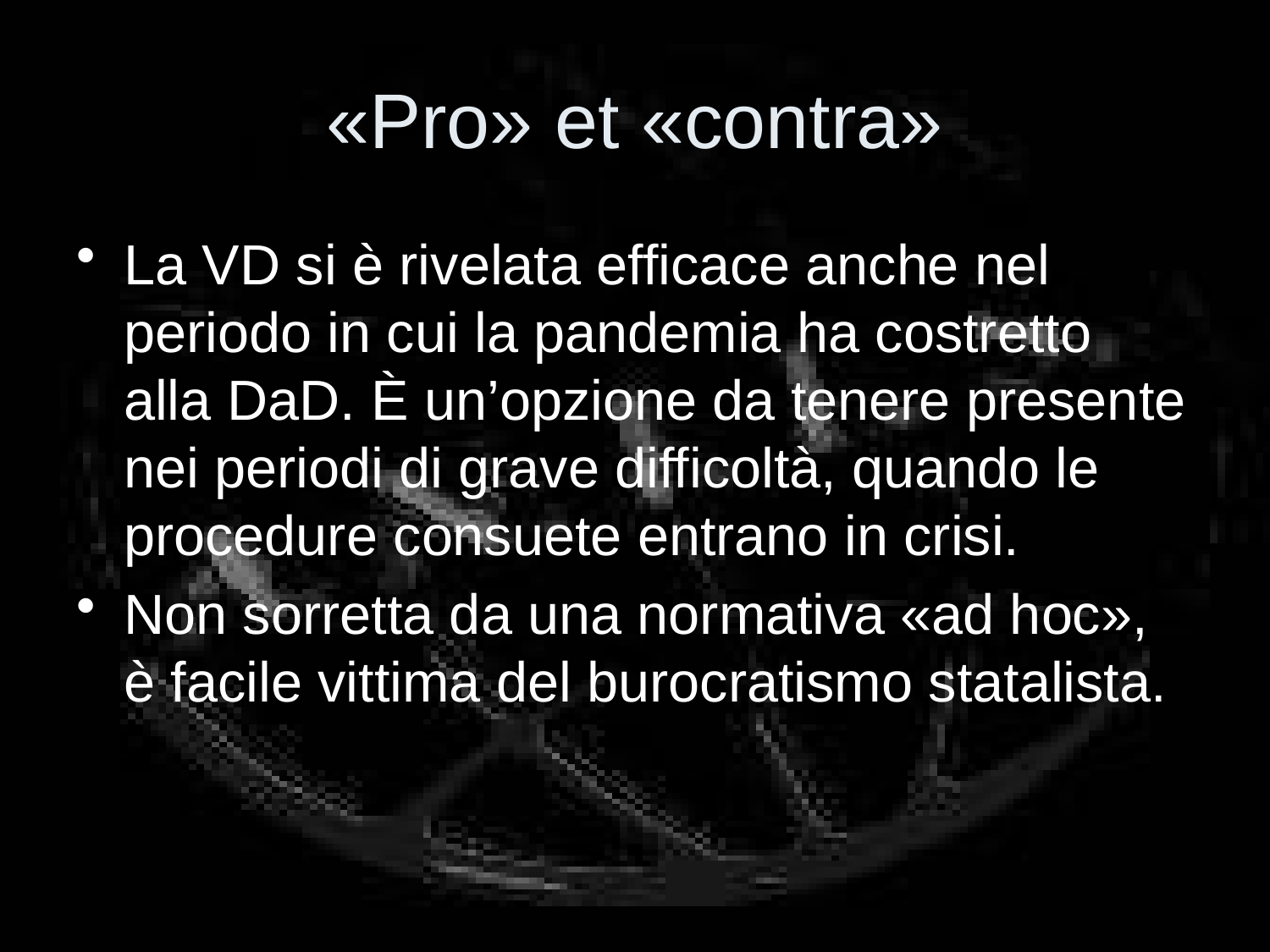

# «Pro» et «contra»
La VD si è rivelata efficace anche nel periodo in cui la pandemia ha costretto alla DaD. È un’opzione da tenere presente nei periodi di grave difficoltà, quando le procedure consuete entrano in crisi.
Non sorretta da una normativa «ad hoc», è facile vittima del burocratismo statalista.